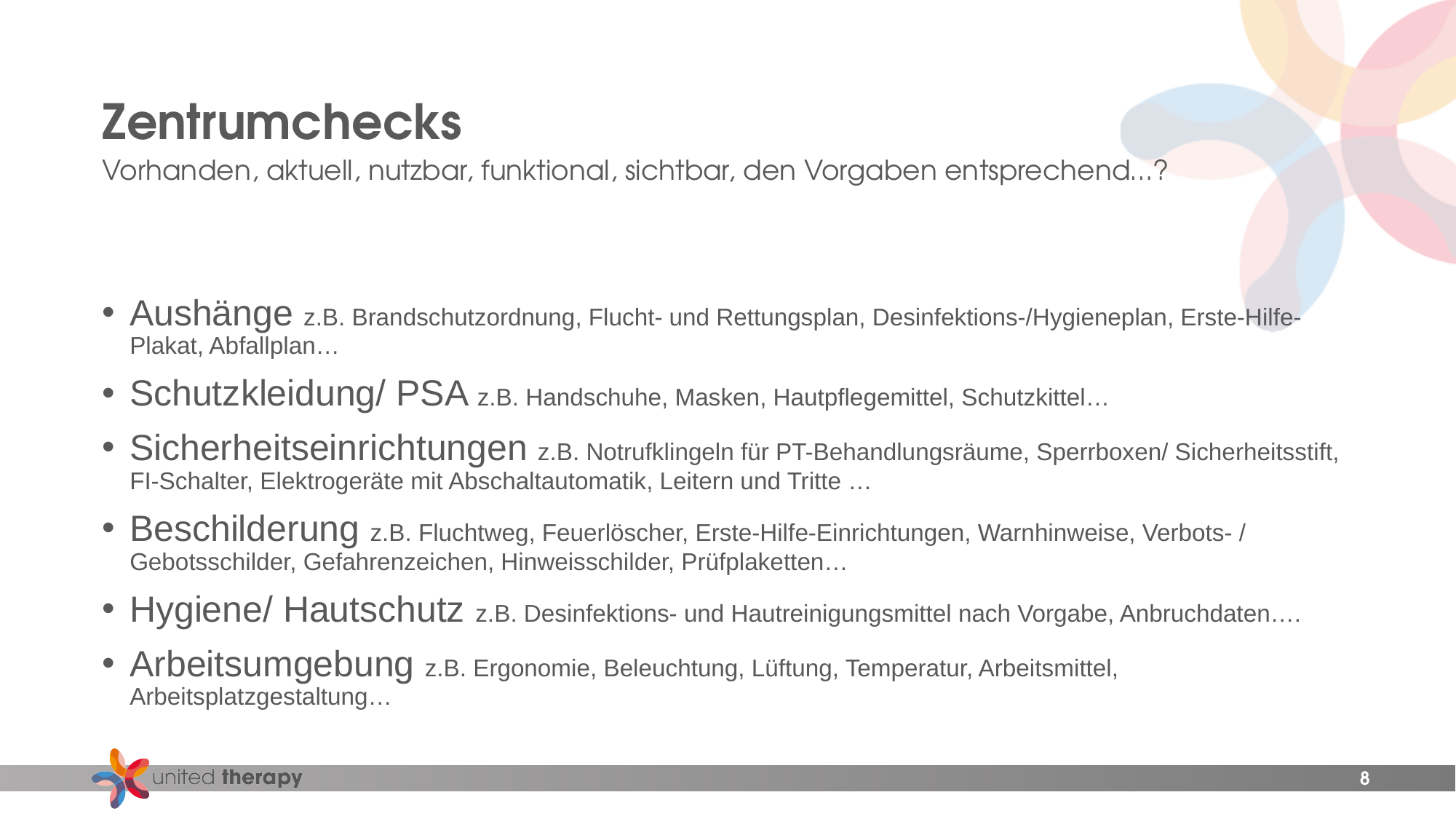

# Zentrumchecks
Vorhanden, aktuell, nutzbar, funktional, sichtbar, den Vorgaben entsprechend…?
Aushänge z.B. Brandschutzordnung, Flucht- und Rettungsplan, Desinfektions-/Hygieneplan, Erste-Hilfe-Plakat, Abfallplan…
Schutzkleidung/ PSA z.B. Handschuhe, Masken, Hautpflegemittel, Schutzkittel…
Sicherheitseinrichtungen z.B. Notrufklingeln für PT-Behandlungsräume, Sperrboxen/ Sicherheitsstift, FI-Schalter, Elektrogeräte mit Abschaltautomatik, Leitern und Tritte …
Beschilderung z.B. Fluchtweg, Feuerlöscher, Erste-Hilfe-Einrichtungen, Warnhinweise, Verbots- / Gebotsschilder, Gefahrenzeichen, Hinweisschilder, Prüfplaketten…
Hygiene/ Hautschutz z.B. Desinfektions- und Hautreinigungsmittel nach Vorgabe, Anbruchdaten….
Arbeitsumgebung z.B. Ergonomie, Beleuchtung, Lüftung, Temperatur, Arbeitsmittel, Arbeitsplatzgestaltung…